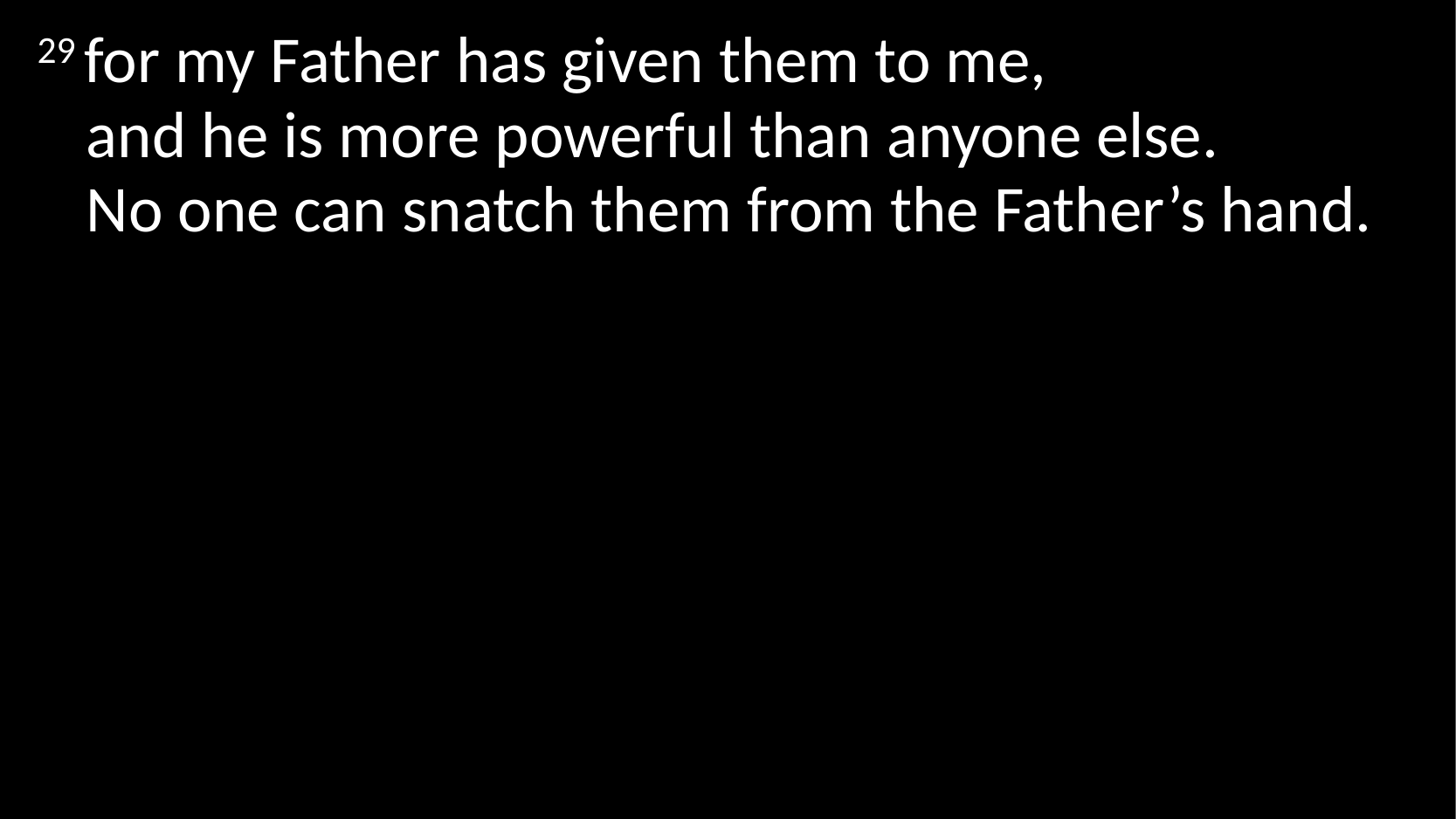

29 for my Father has given them to me,
and he is more powerful than anyone else.
No one can snatch them from the Father’s hand.
# John 10